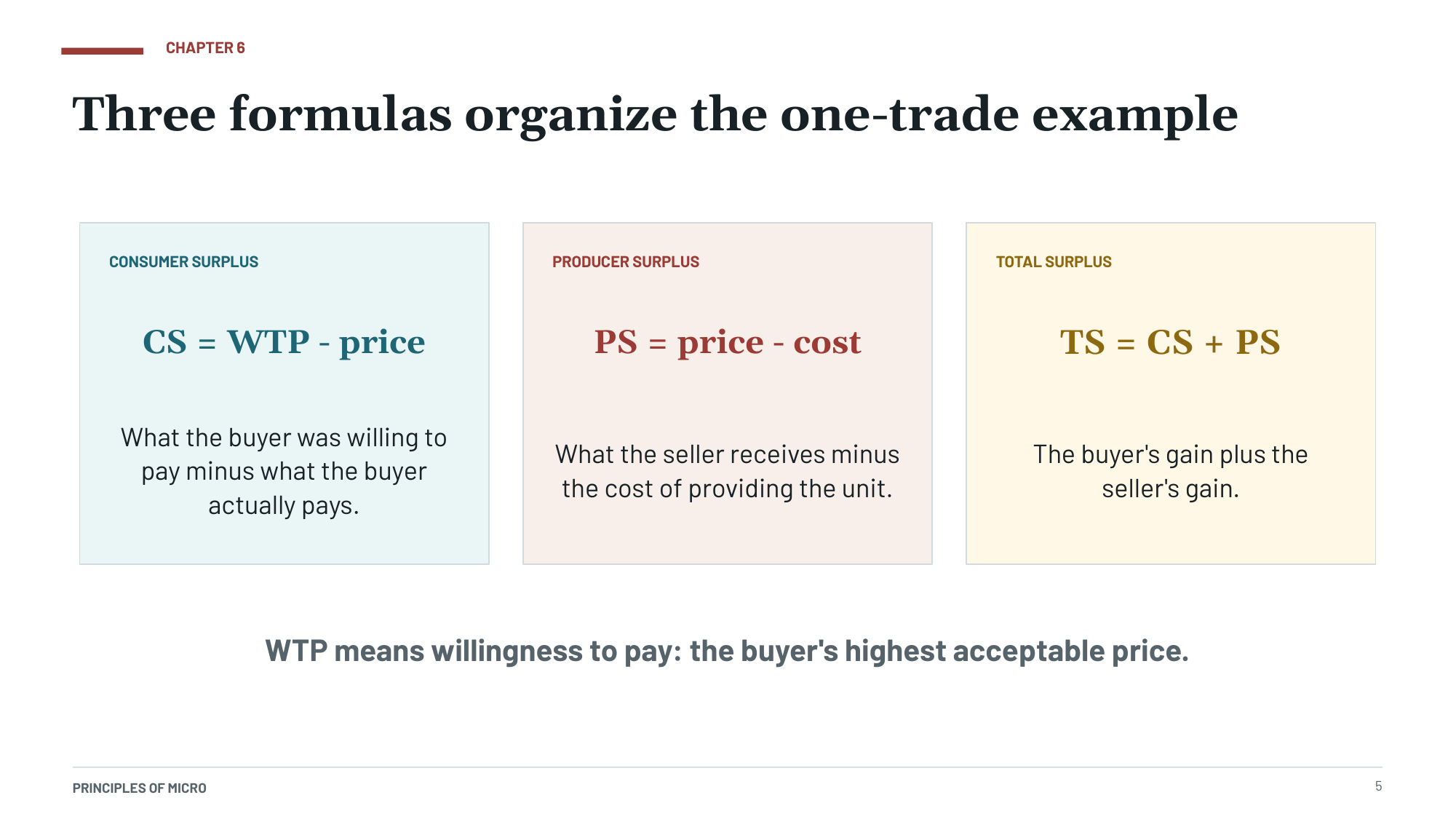

CHAPTER 6

Three formulas organize the one-trade example

CONSUMER SURPLUS
PRODUCER SURPLUS
TOTAL SURPLUS
CS = WTP - price
PS = price - cost
TS = CS + PS
What the buyer was willing to pay minus what the buyer actually pays.
What the seller receives minus the cost of providing the unit.
The buyer's gain plus the seller's gain.
WTP means willingness to pay: the buyer's highest acceptable price.

5
PRINCIPLES OF MICRO